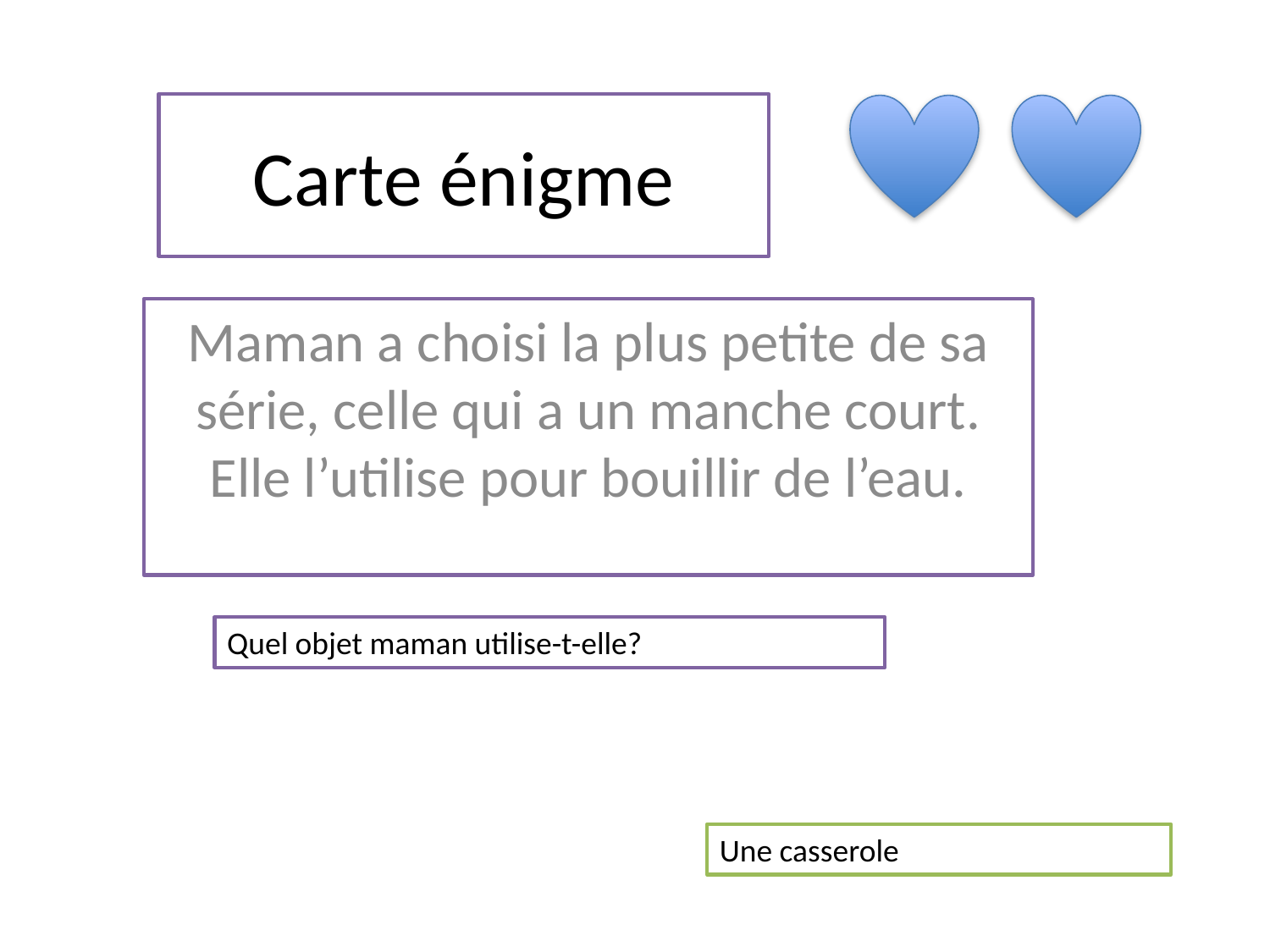

# Carte énigme

Maman a choisi la plus petite de sa série, celle qui a un manche court. Elle l’utilise pour bouillir de l’eau.
Quel objet maman utilise-t-elle?
Une casserole